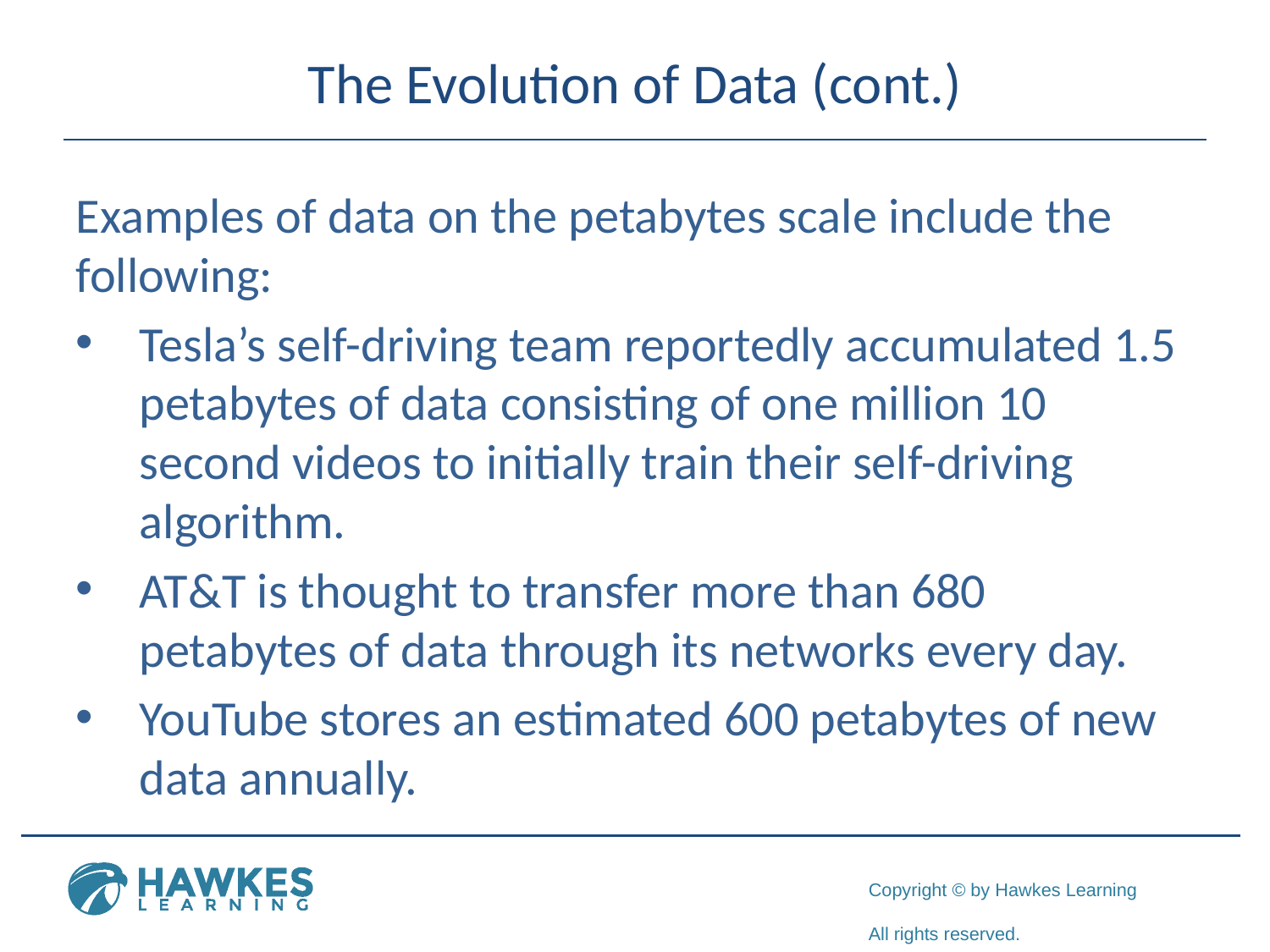

# The Evolution of Data (cont.)
Examples of data on the petabytes scale include the following:
Tesla’s self-driving team reportedly accumulated 1.5 petabytes of data consisting of one million 10 second videos to initially train their self-driving algorithm.
AT&T is thought to transfer more than 680 petabytes of data through its networks every day.
YouTube stores an estimated 600 petabytes of new data annually.